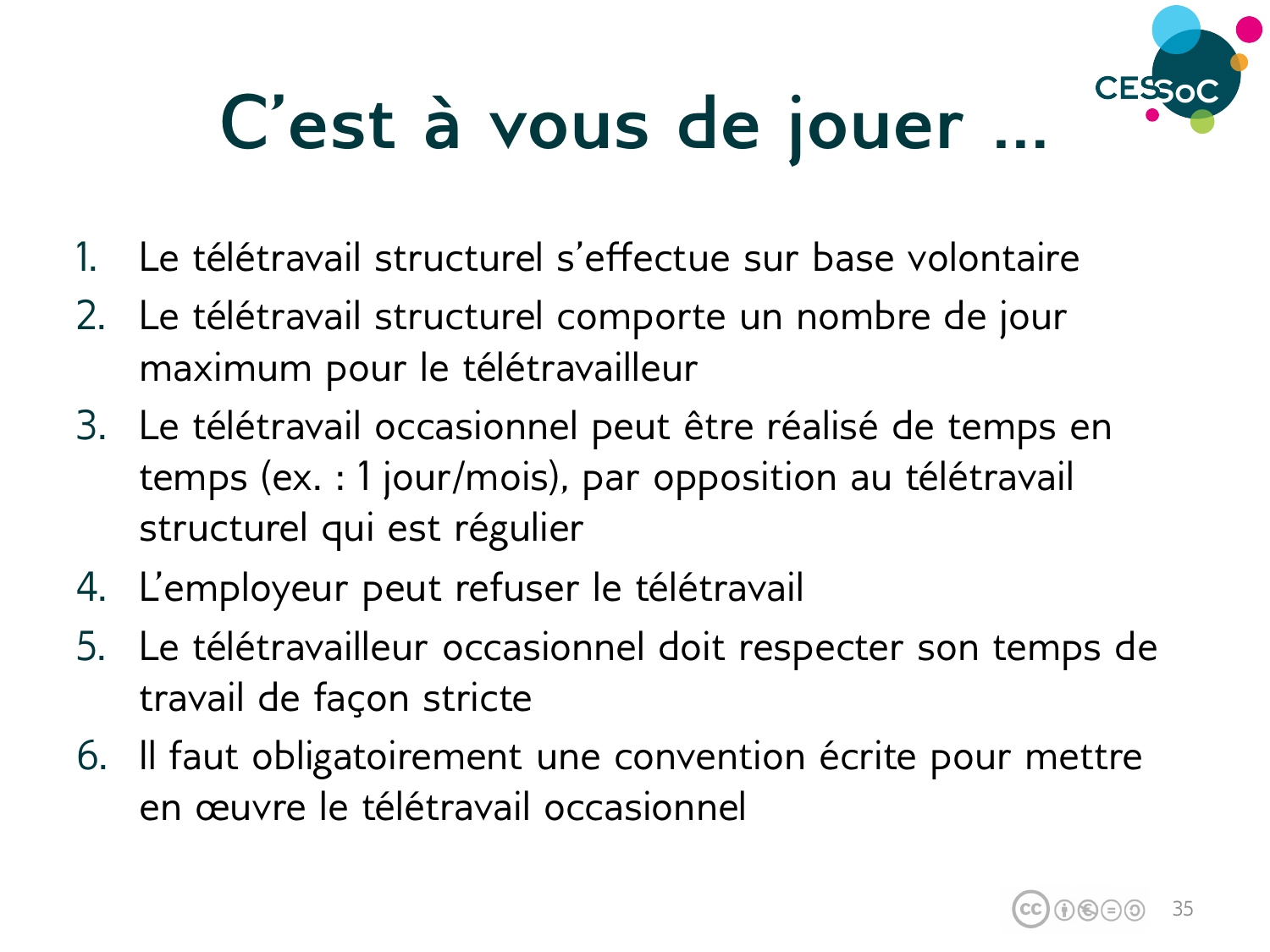

# C’est à vous de jouer …
Le télétravail structurel s’effectue sur base volontaire
Le télétravail structurel comporte un nombre de jour maximum pour le télétravailleur
Le télétravail occasionnel peut être réalisé de temps en temps (ex. : 1 jour/mois), par opposition au télétravail structurel qui est régulier
L’employeur peut refuser le télétravail
Le télétravailleur occasionnel doit respecter son temps de travail de façon stricte
Il faut obligatoirement une convention écrite pour mettre en œuvre le télétravail occasionnel
35